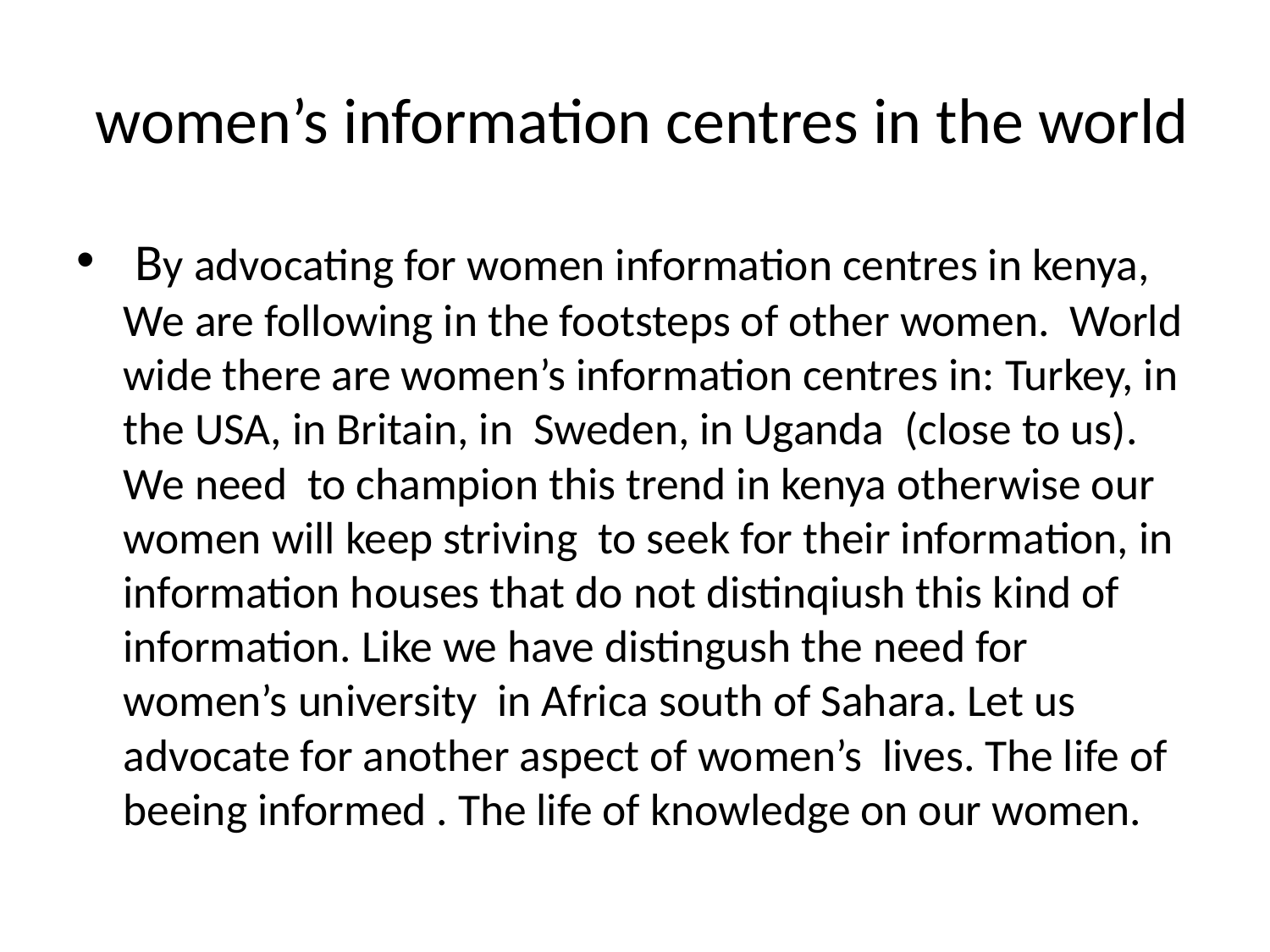

# women’s information centres in the world
 By advocating for women information centres in kenya, We are following in the footsteps of other women.  World wide there are women’s information centres in: Turkey, in the USA, in Britain, in  Sweden, in Uganda  (close to us). We need  to champion this trend in kenya otherwise our women will keep striving  to seek for their information, in information houses that do not distinqiush this kind of information. Like we have distingush the need for women’s university  in Africa south of Sahara. Let us advocate for another aspect of women’s  lives. The life of beeing informed . The life of knowledge on our women.